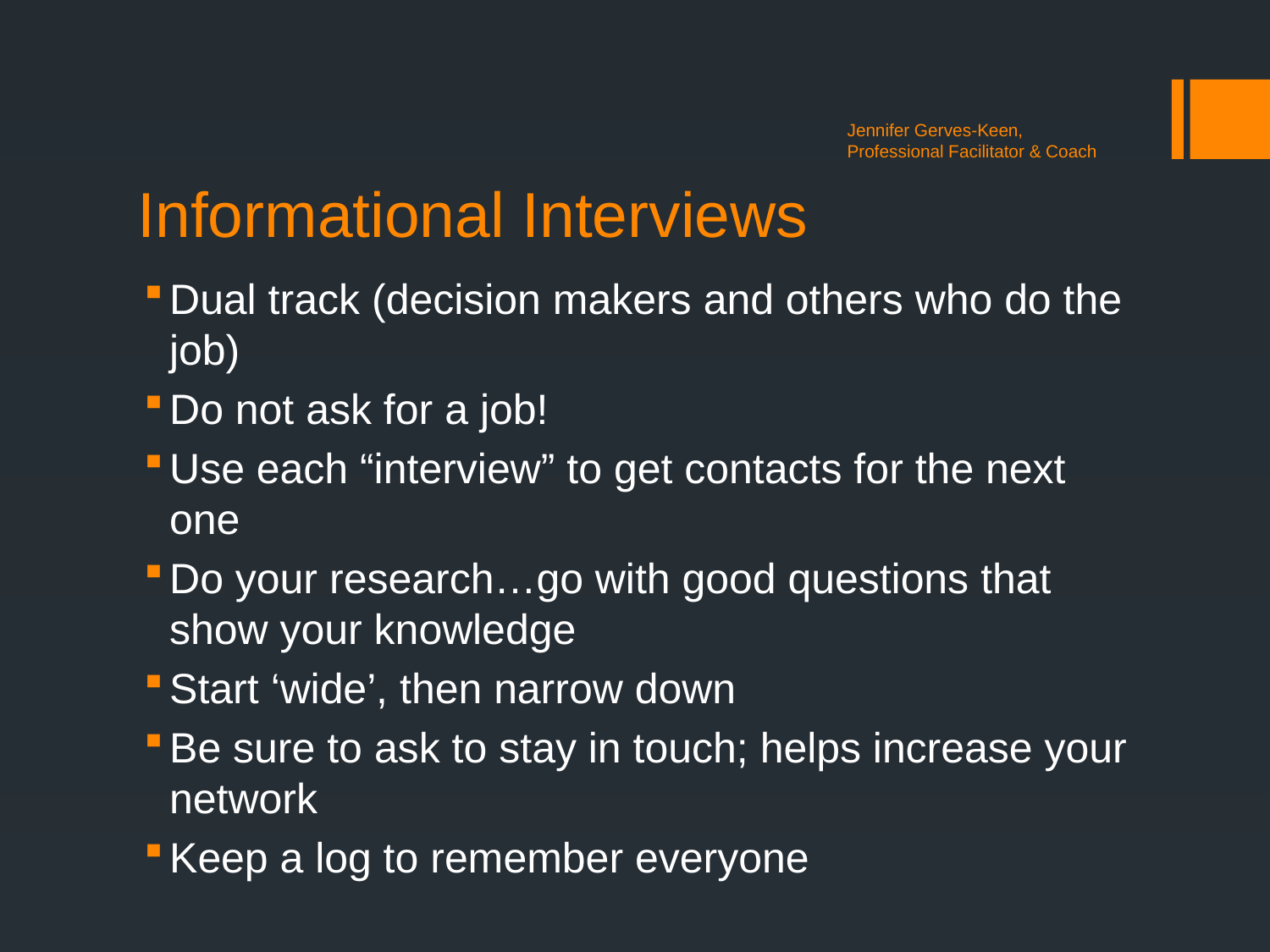

Jennifer Gerves-Keen,
Professional Facilitator & Coach
# Informational Interviews
Dual track (decision makers and others who do the job)
Do not ask for a job!
Use each “interview” to get contacts for the next one
Do your research…go with good questions that show your knowledge
Start ‘wide’, then narrow down
Be sure to ask to stay in touch; helps increase your network
Keep a log to remember everyone